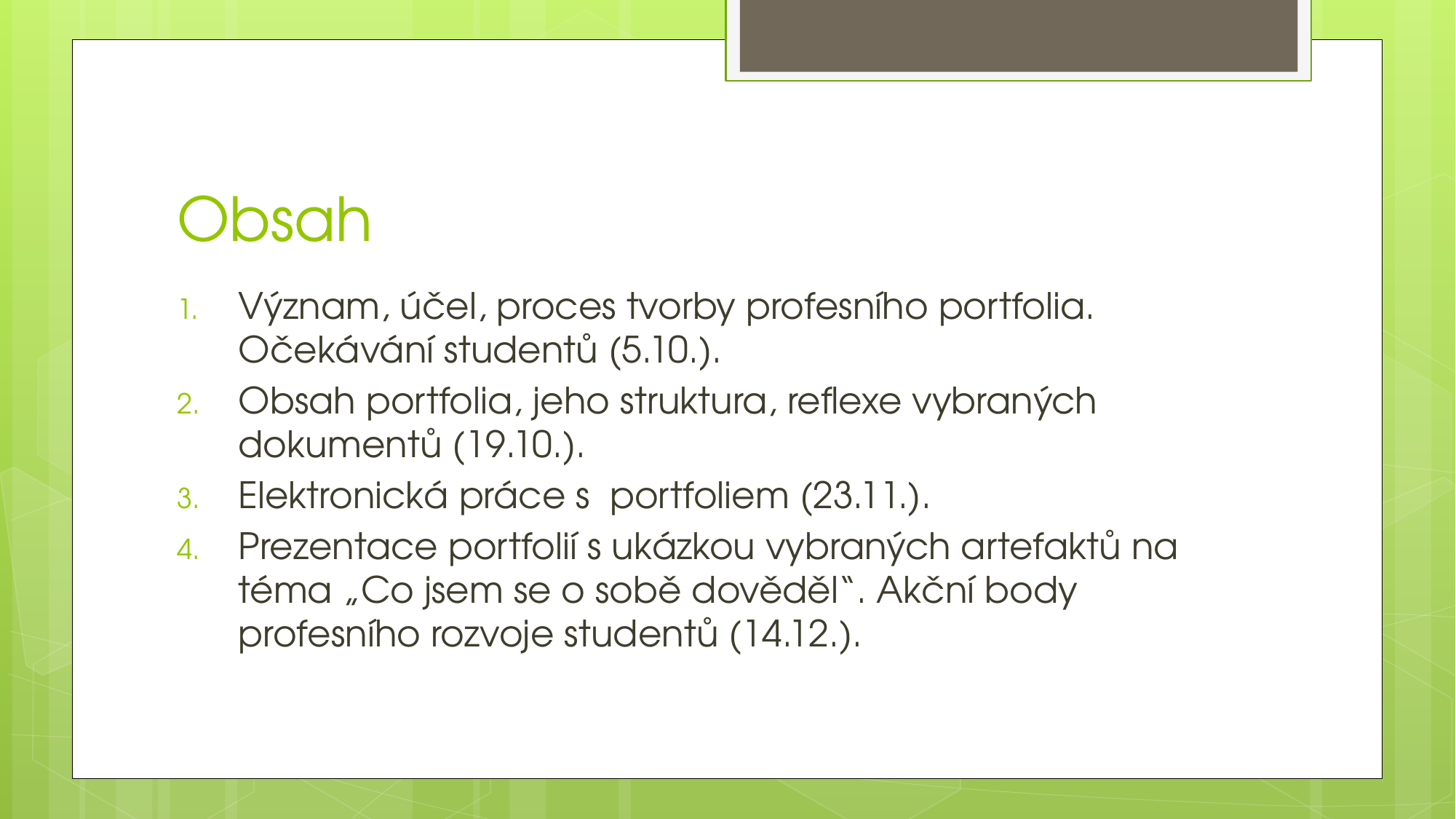

# Obsah
Význam, účel, proces tvorby profesního portfolia. Očekávání studentů (5.10.).
Obsah portfolia, jeho struktura, reflexe vybraných dokumentů (19.10.).
Elektronická práce s  portfoliem (23.11.).
Prezentace portfolií s ukázkou vybraných artefaktů na téma „Co jsem se o sobě dověděl“. Akční body profesního rozvoje studentů (14.12.).